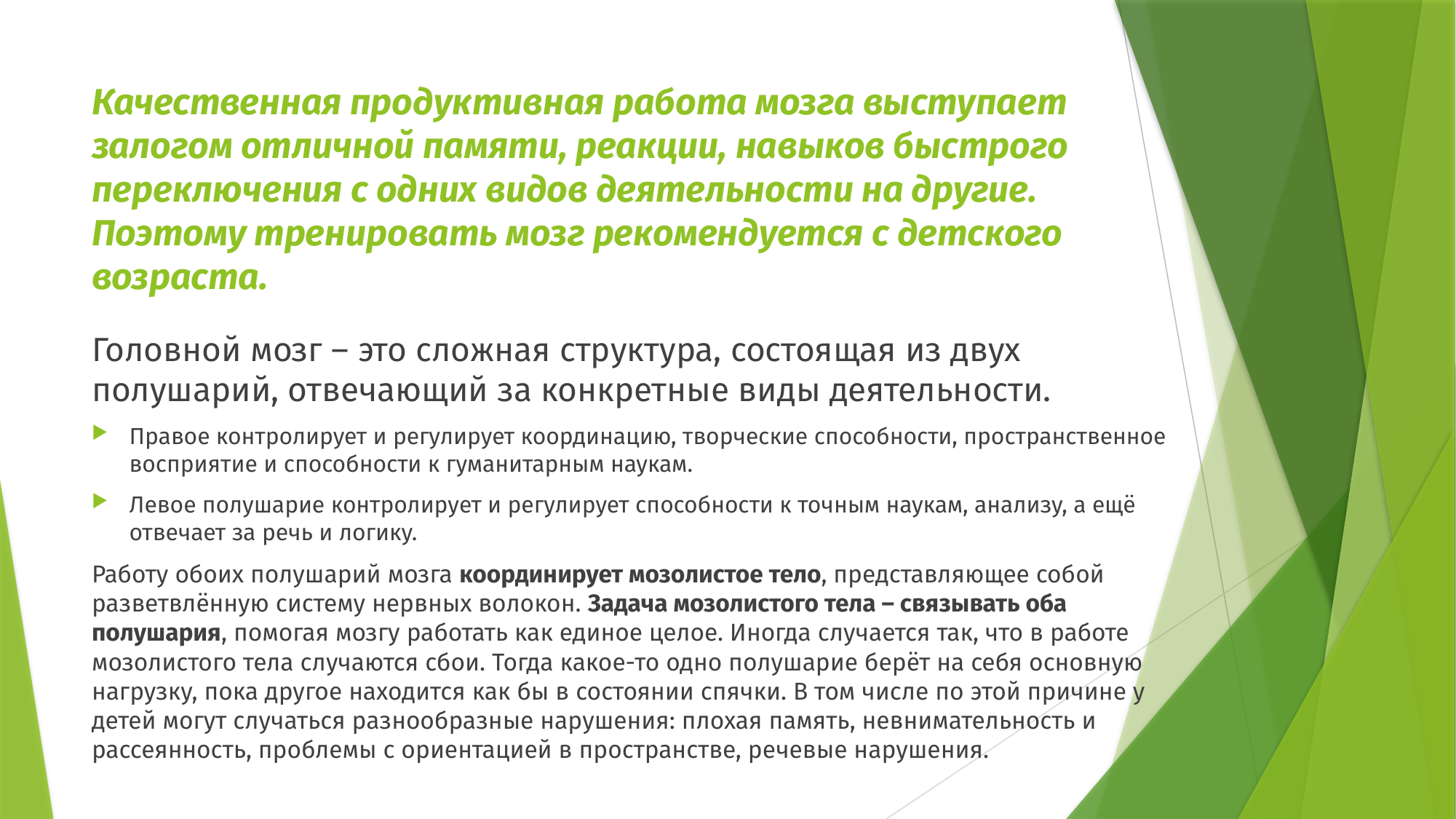

# Качественная продуктивная работа мозга выступает залогом отличной памяти, реакции, навыков быстрого переключения с одних видов деятельности на другие. Поэтому тренировать мозг рекомендуется с детского возраста.
Головной мозг – это сложная структура, состоящая из двух полушарий, отвечающий за конкретные виды деятельности.
Правое контролирует и регулирует координацию, творческие способности, пространственное восприятие и способности к гуманитарным наукам.
Левое полушарие контролирует и регулирует способности к точным наукам, анализу, а ещё отвечает за речь и логику.
Работу обоих полушарий мозга координирует мозолистое тело, представляющее собой разветвлённую систему нервных волокон. Задача мозолистого тела – связывать оба полушария, помогая мозгу работать как единое целое. Иногда случается так, что в работе мозолистого тела случаются сбои. Тогда какое-то одно полушарие берёт на себя основную нагрузку, пока другое находится как бы в состоянии спячки. В том числе по этой причине у детей могут случаться разнообразные нарушения: плохая память, невнимательность и рассеянность, проблемы с ориентацией в пространстве, речевые нарушения.